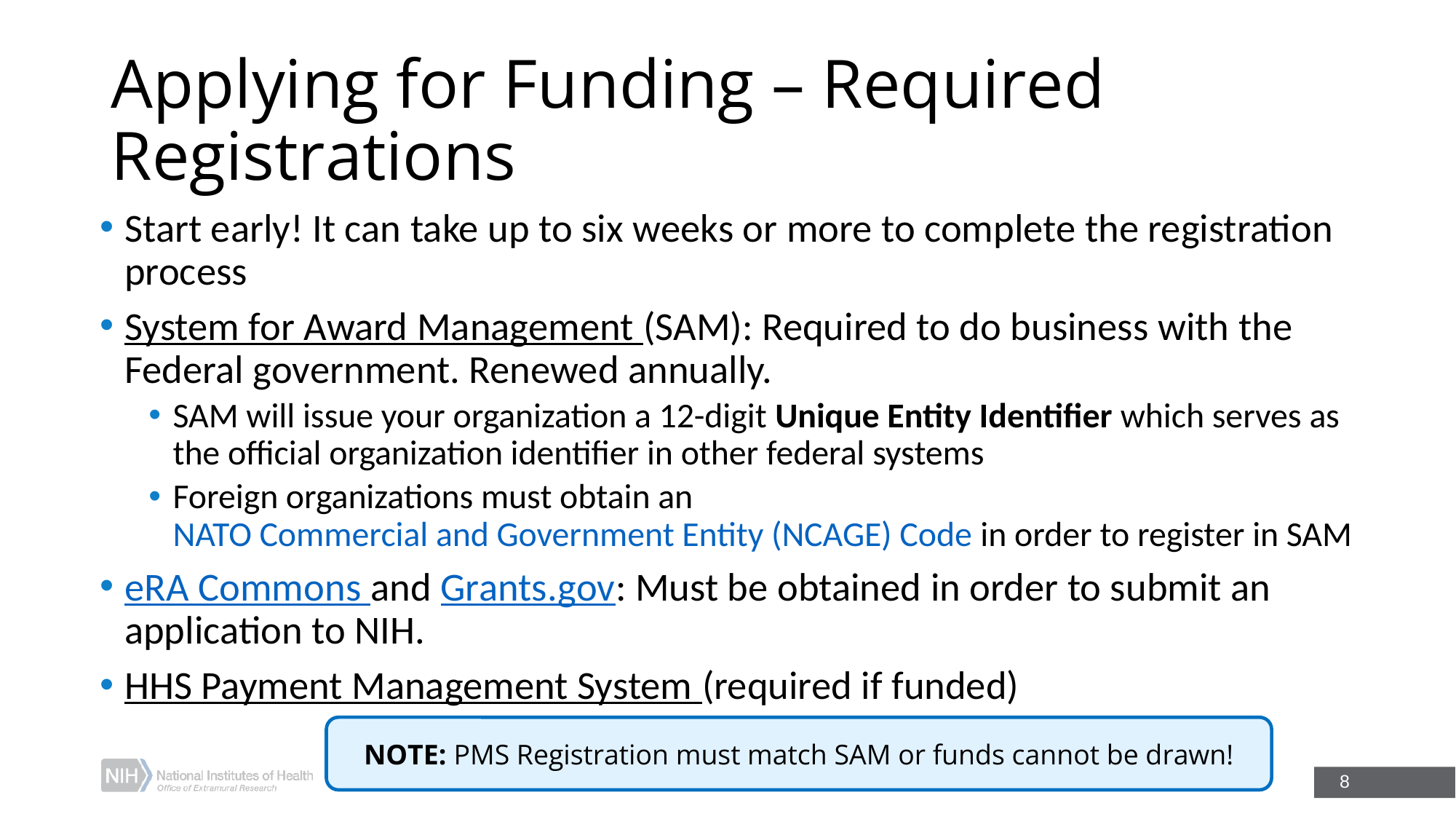

# Applying for Funding – Required Registrations
Start early! It can take up to six weeks or more to complete the registration process
System for Award Management (SAM): Required to do business with the Federal government. Renewed annually.
SAM will issue your organization a 12-digit Unique Entity Identifier which serves as the official organization identifier in other federal systems
Foreign organizations must obtain an NATO Commercial and Government Entity (NCAGE) Code in order to register in SAM
eRA Commons and Grants.gov: Must be obtained in order to submit an application to NIH.
HHS Payment Management System (required if funded)

NOTE: PMS Registration must match SAM or funds cannot be drawn!
8